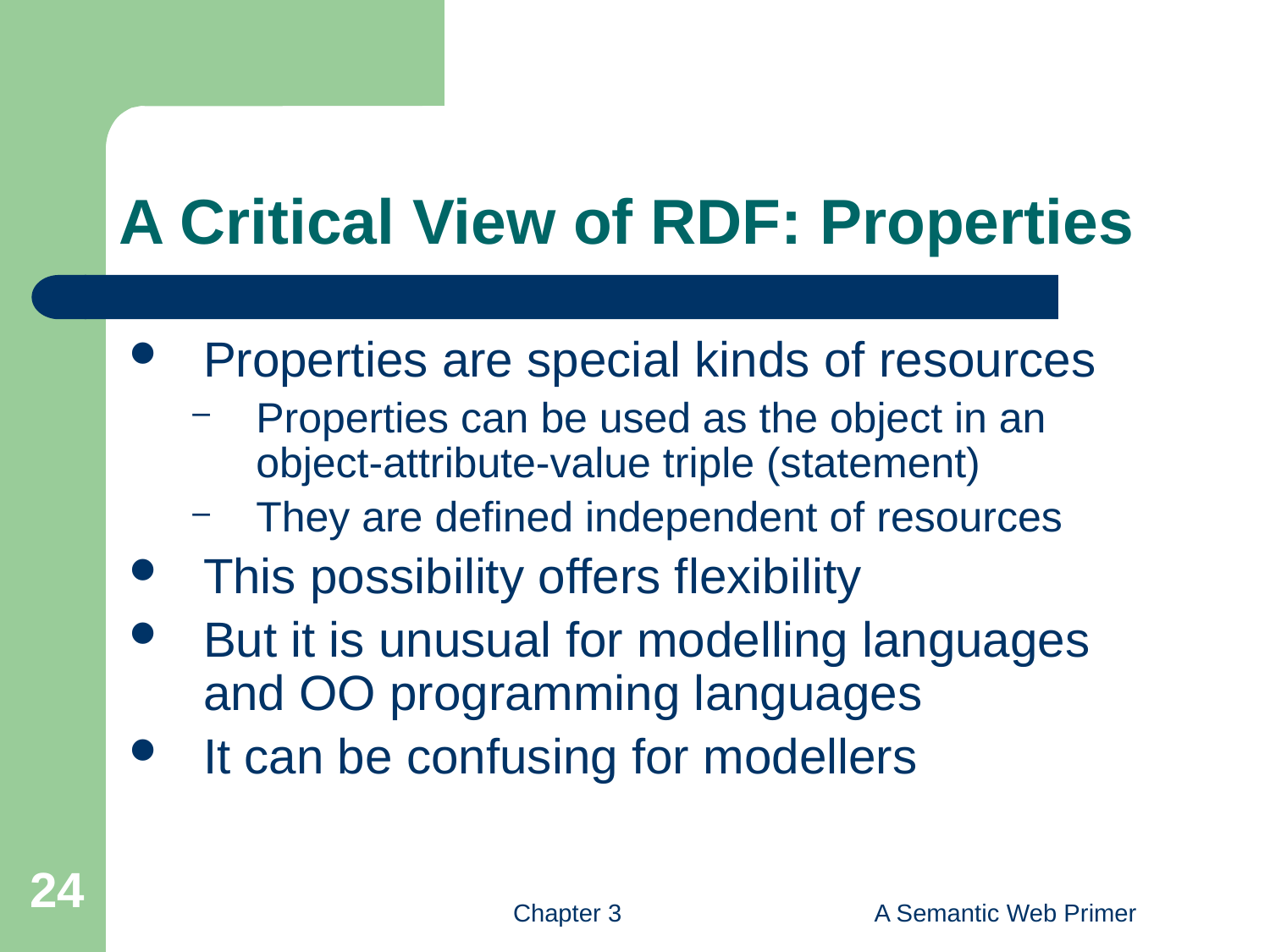

# A Critical View of RDF: Properties
Properties are special kinds of resources
Properties can be used as the object in an object-attribute-value triple (statement)
They are defined independent of resources
This possibility offers flexibility
But it is unusual for modelling languages and OO programming languages
It can be confusing for modellers
24
Chapter 3
A Semantic Web Primer